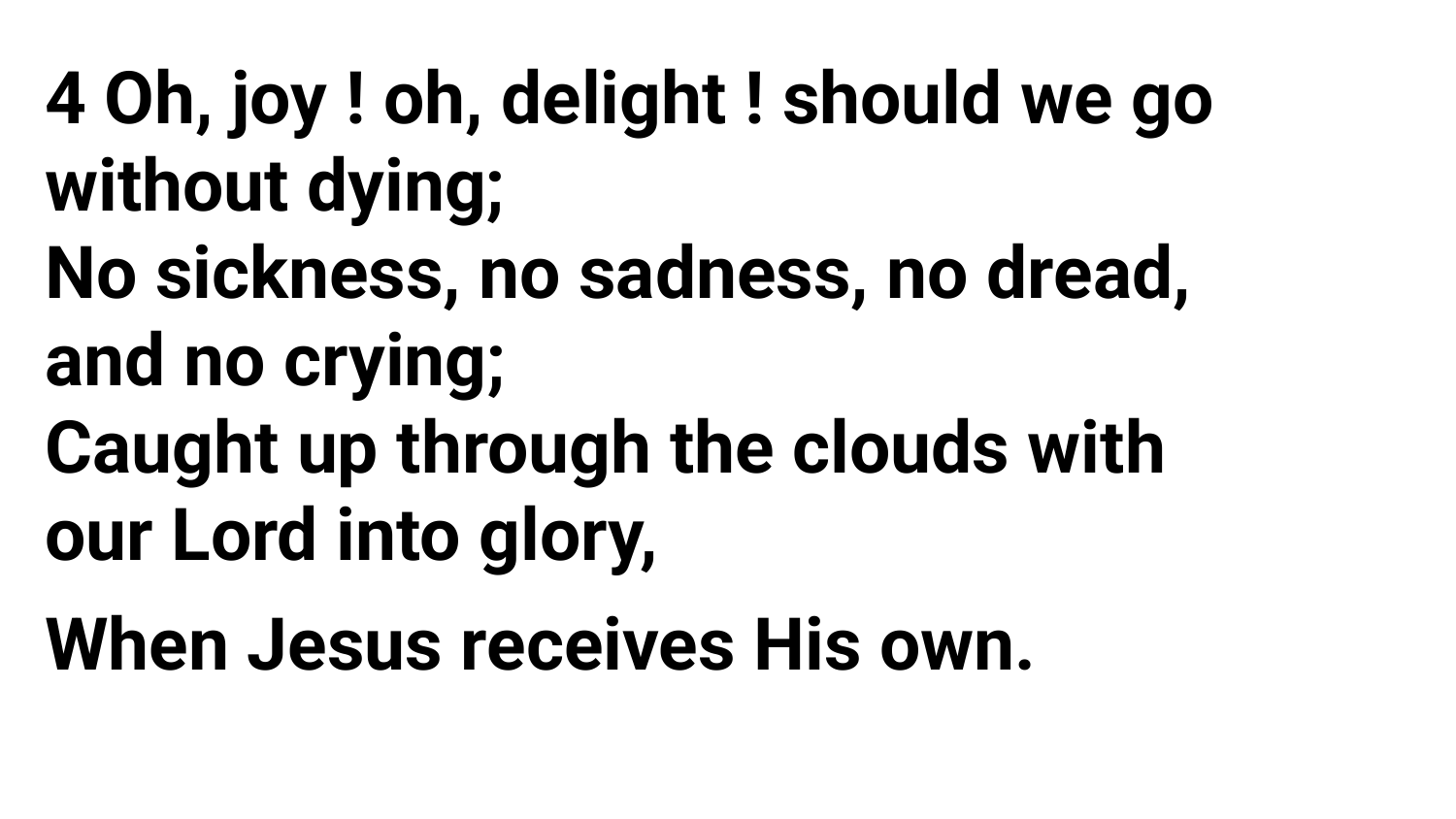

4 Oh, joy ! oh, delight ! should we go
without dying;
No sickness, no sadness, no dread,
and no crying;
Caught up through the clouds with
our Lord into glory,
When Jesus receives His own.